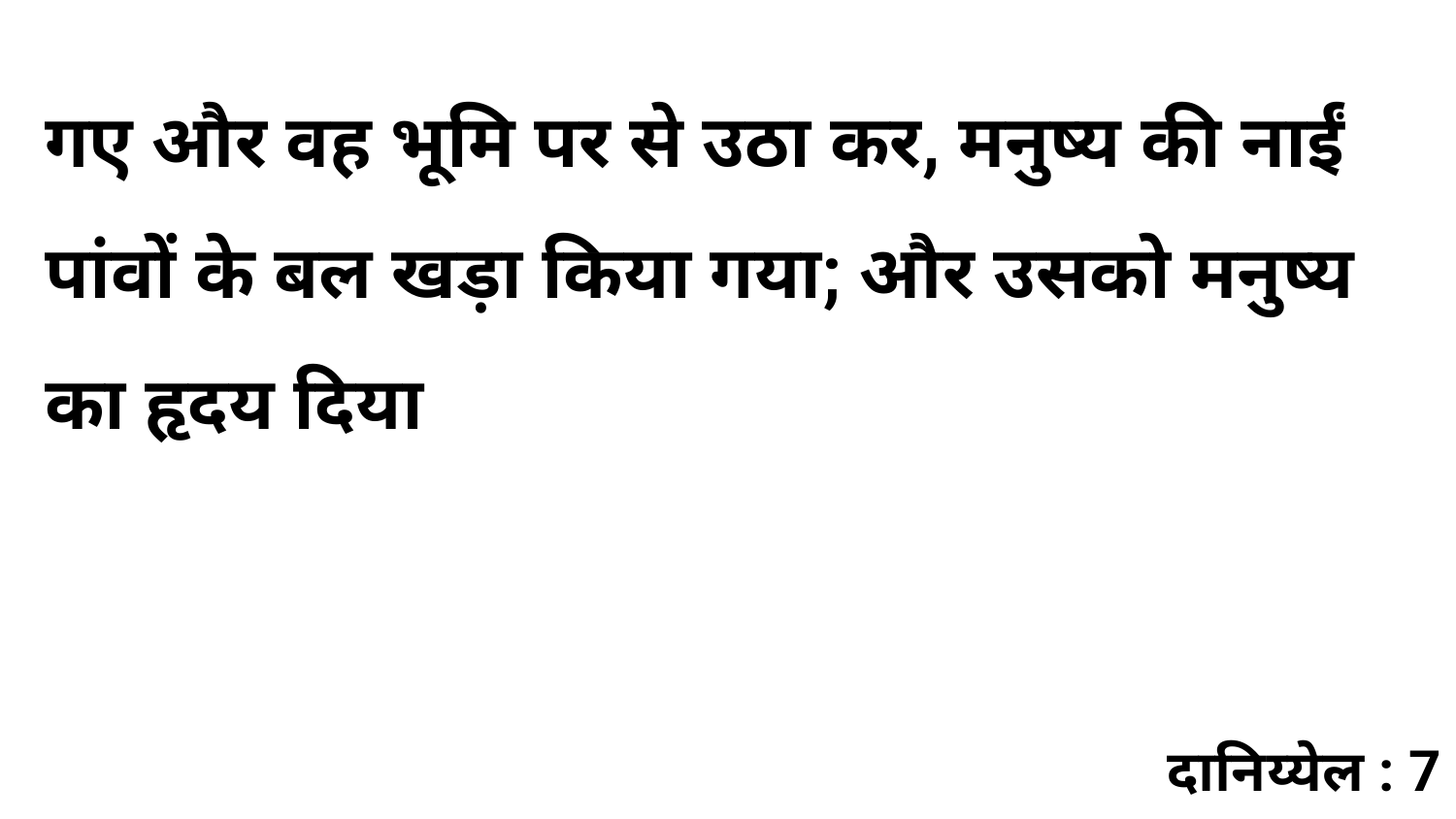

गए और वह भूमि पर से उठा कर, मनुष्य की नाईं पांवों के बल खड़ा किया गया; और उसको मनुष्य का हृदय दिया
दानिय्येल : 7